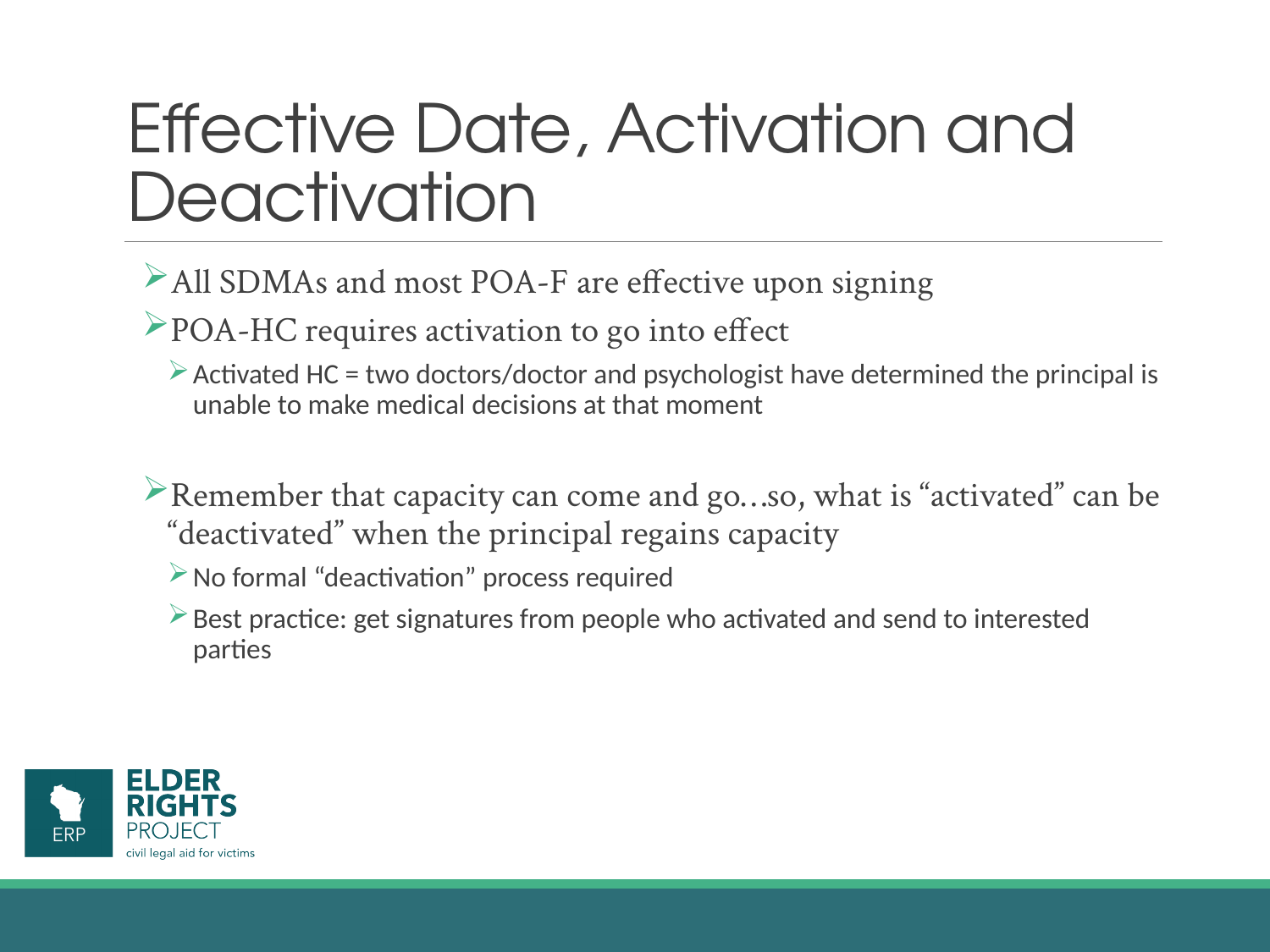

# Effective Date, Activation and Deactivation
All SDMAs and most POA-F are effective upon signing
POA-HC requires activation to go into effect
Activated HC = two doctors/doctor and psychologist have determined the principal is unable to make medical decisions at that moment

Remember that capacity can come and go…so, what is “activated” can be “deactivated” when the principal regains capacity
No formal “deactivation” process required
Best practice: get signatures from people who activated and send to interested parties